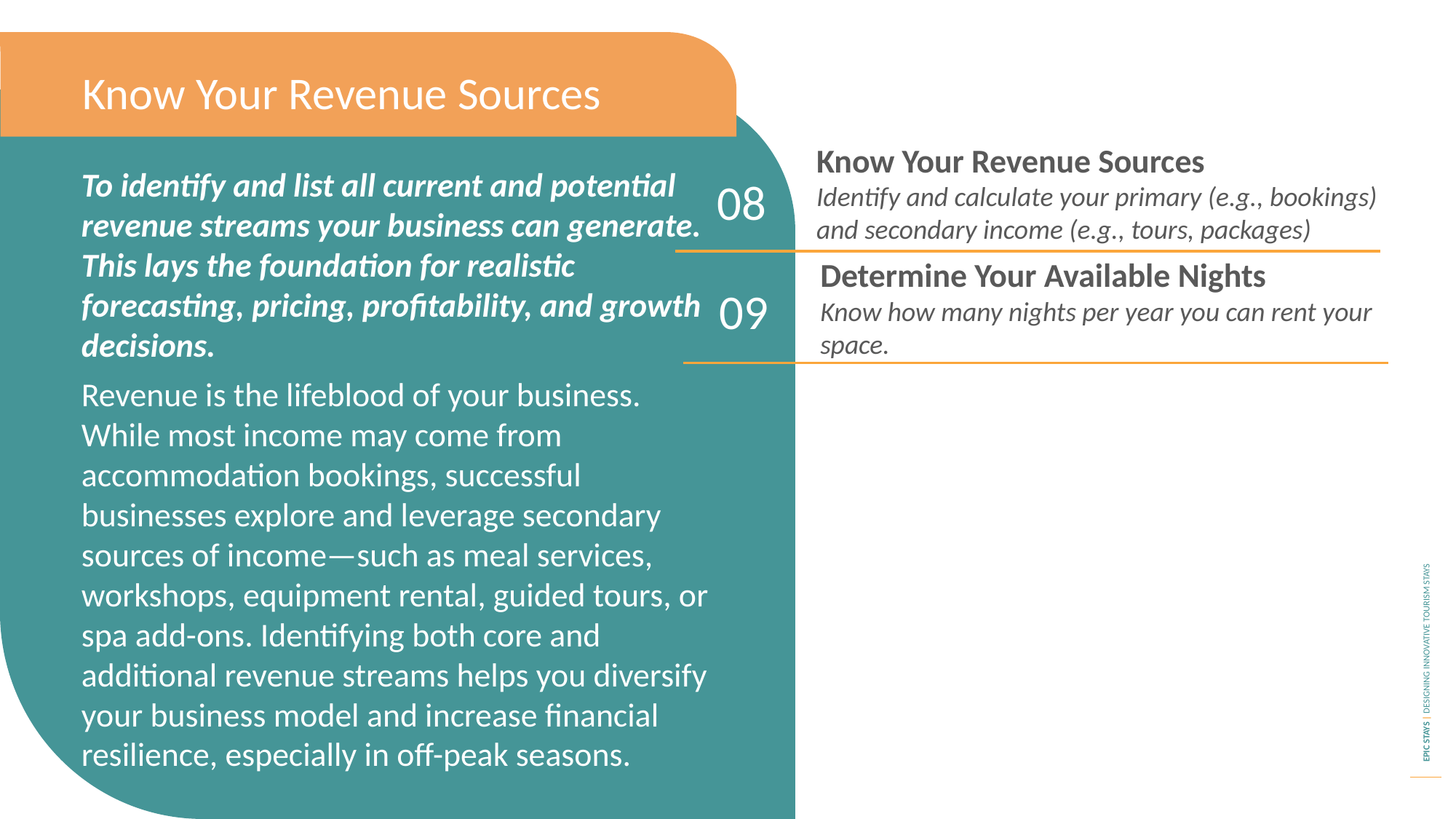

Know Your Revenue Sources
To identify and list all current and potential revenue streams your business can generate. This lays the foundation for realistic forecasting, pricing, profitability, and growth decisions.
Revenue is the lifeblood of your business. While most income may come from accommodation bookings, successful businesses explore and leverage secondary sources of income—such as meal services, workshops, equipment rental, guided tours, or spa add-ons. Identifying both core and additional revenue streams helps you diversify your business model and increase financial resilience, especially in off-peak seasons.
08
Know Your Revenue Sources
Identify and calculate your primary (e.g., bookings) and secondary income (e.g., tours, packages)

09
Determine Your Available Nights
Know how many nights per year you can rent your space.